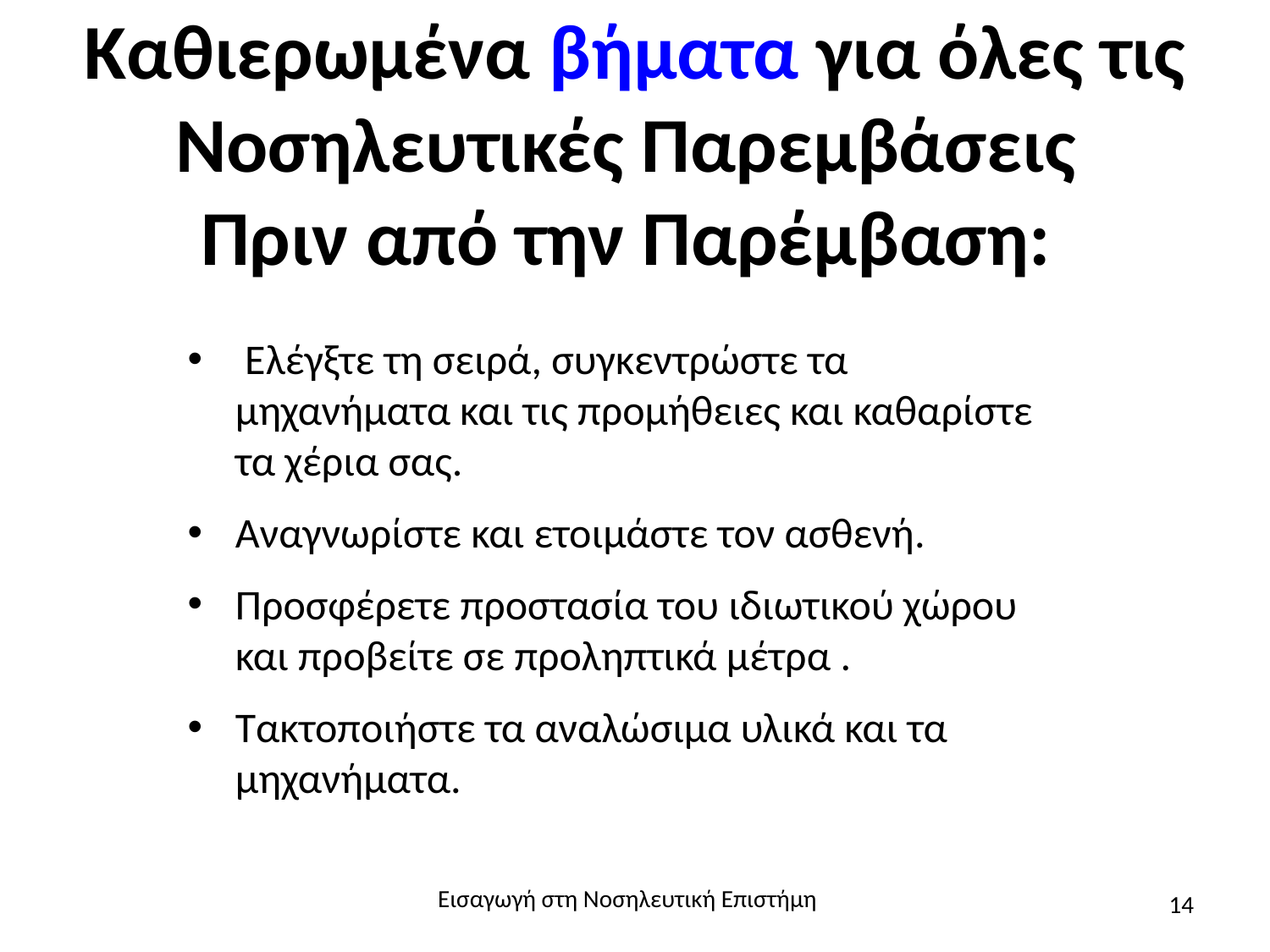

# Καθιερωμένα βήματα για όλες τις Νοσηλευτικές Παρεμβάσεις Πριν από την Παρέμβαση:
 Ελέγξτε τη σειρά, συγκεντρώστε τα μηχανήματα και τις προμήθειες και καθαρίστε τα χέρια σας.
Αναγνωρίστε και ετοιμάστε τον ασθενή.
Προσφέρετε προστασία του ιδιωτικού χώρου και προβείτε σε προληπτικά μέτρα .
Τακτοποιήστε τα αναλώσιμα υλικά και τα μηχανήματα.
Εισαγωγή στη Νοσηλευτική Επιστήμη

14